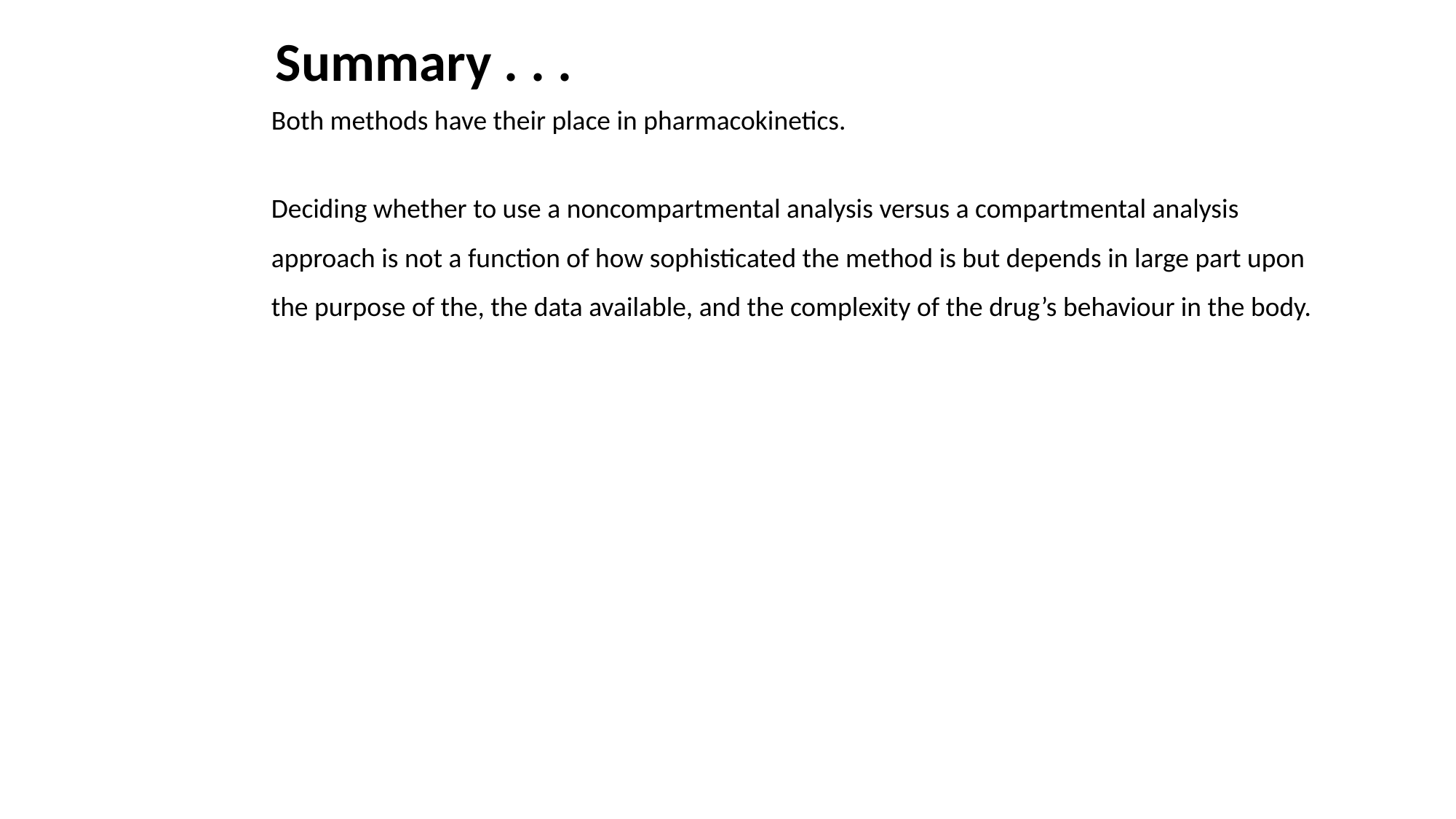

# Summary . . .
Both methods have their place in pharmacokinetics.
Deciding whether to use a noncompartmental analysis versus a compartmental analysis approach is not a function of how sophisticated the method is but depends in large part upon the purpose of the, the data available, and the complexity of the drug’s behaviour in the body.